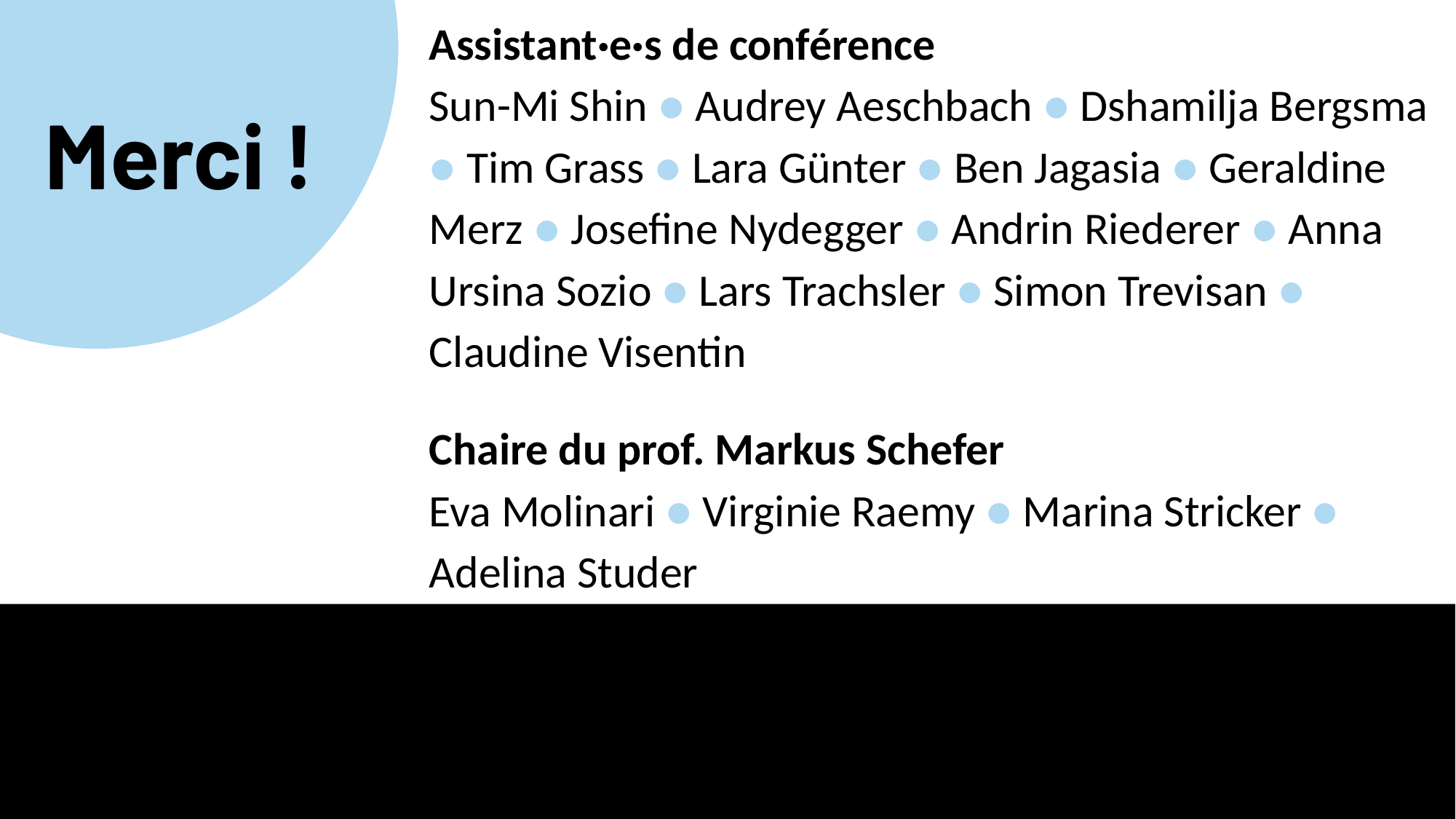

Assistant·e·s de conférence
Sun-Mi Shin ● Audrey Aeschbach ● Dshamilja Bergsma ● Tim Grass ● Lara Günter ● Ben Jagasia ● Geraldine Merz ● Josefine Nydegger ● Andrin Riederer ● Anna Ursina Sozio ● Lars Trachsler ● Simon Trevisan ● Claudine Visentin
Chaire du prof. Markus Schefer
Eva Molinari ● Virginie Raemy ● Marina Stricker ● Adelina Studer